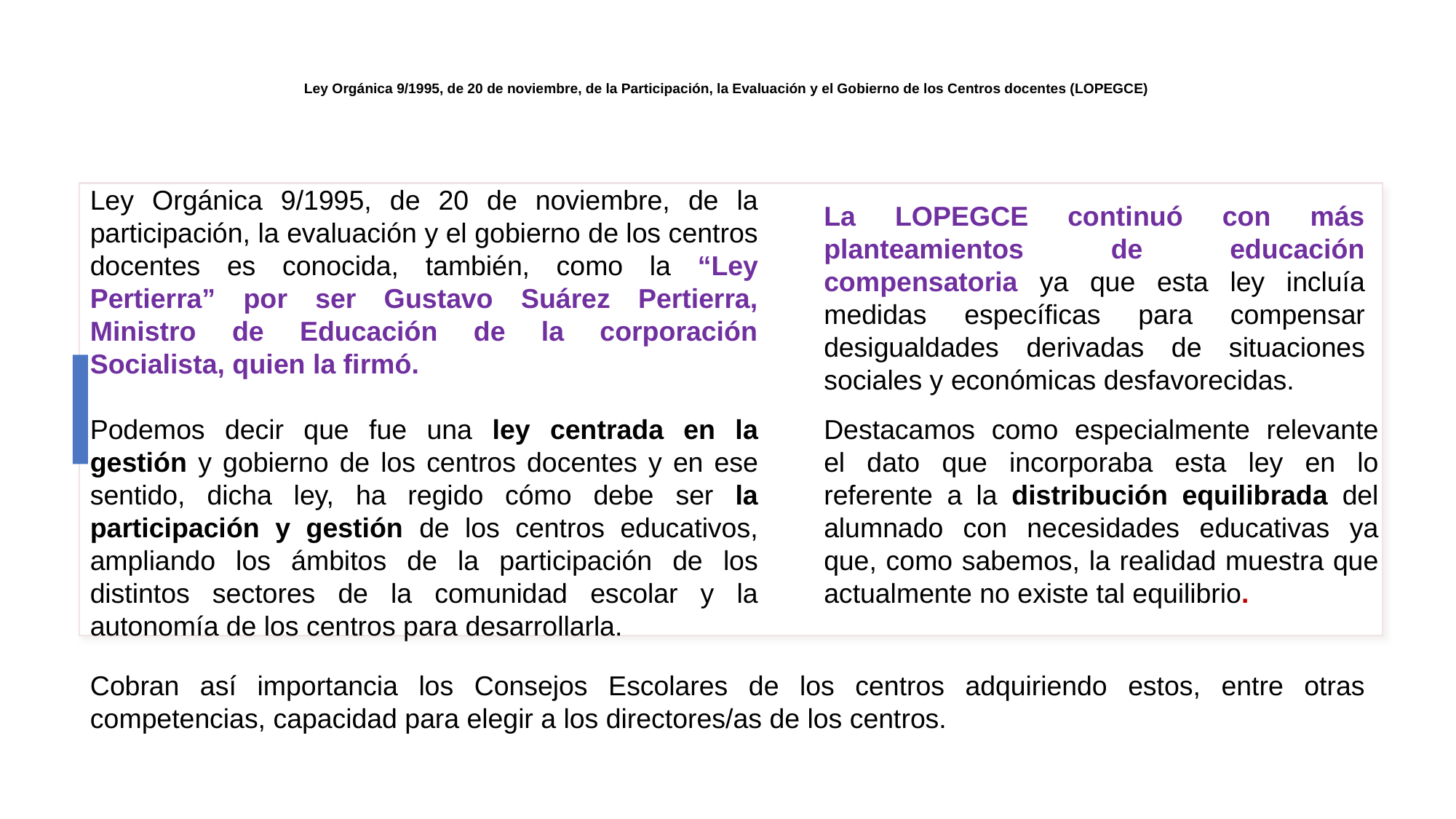

# Ley Orgánica 9/1995, de 20 de noviembre, de la Participación, la Evaluación y el Gobierno de los Centros docentes (LOPEGCE)
Ley Orgánica 9/1995, de 20 de noviembre, de la participación, la evaluación y el gobierno de los centros docentes es conocida, también, como la “Ley Pertierra” por ser Gustavo Suárez Pertierra, Ministro de Educación de la corporación Socialista, quien la firmó.

Podemos decir que fue una ley centrada en la gestión y gobierno de los centros docentes y en ese sentido, dicha ley, ha regido cómo debe ser la participación y gestión de los centros educativos, ampliando los ámbitos de la participación de los distintos sectores de la comunidad escolar y la autonomía de los centros para desarrollarla.

La LOPEGCE continuó con más planteamientos de educación compensatoria ya que esta ley incluía medidas específicas para compensar desigualdades derivadas de situaciones sociales y económicas desfavorecidas.
Destacamos como especialmente relevante el dato que incorporaba esta ley en lo referente a la distribución equilibrada del alumnado con necesidades educativas ya que, como sabemos, la realidad muestra que actualmente no existe tal equilibrio.
Cobran así importancia los Consejos Escolares de los centros adquiriendo estos, entre otras competencias, capacidad para elegir a los directores/as de los centros.